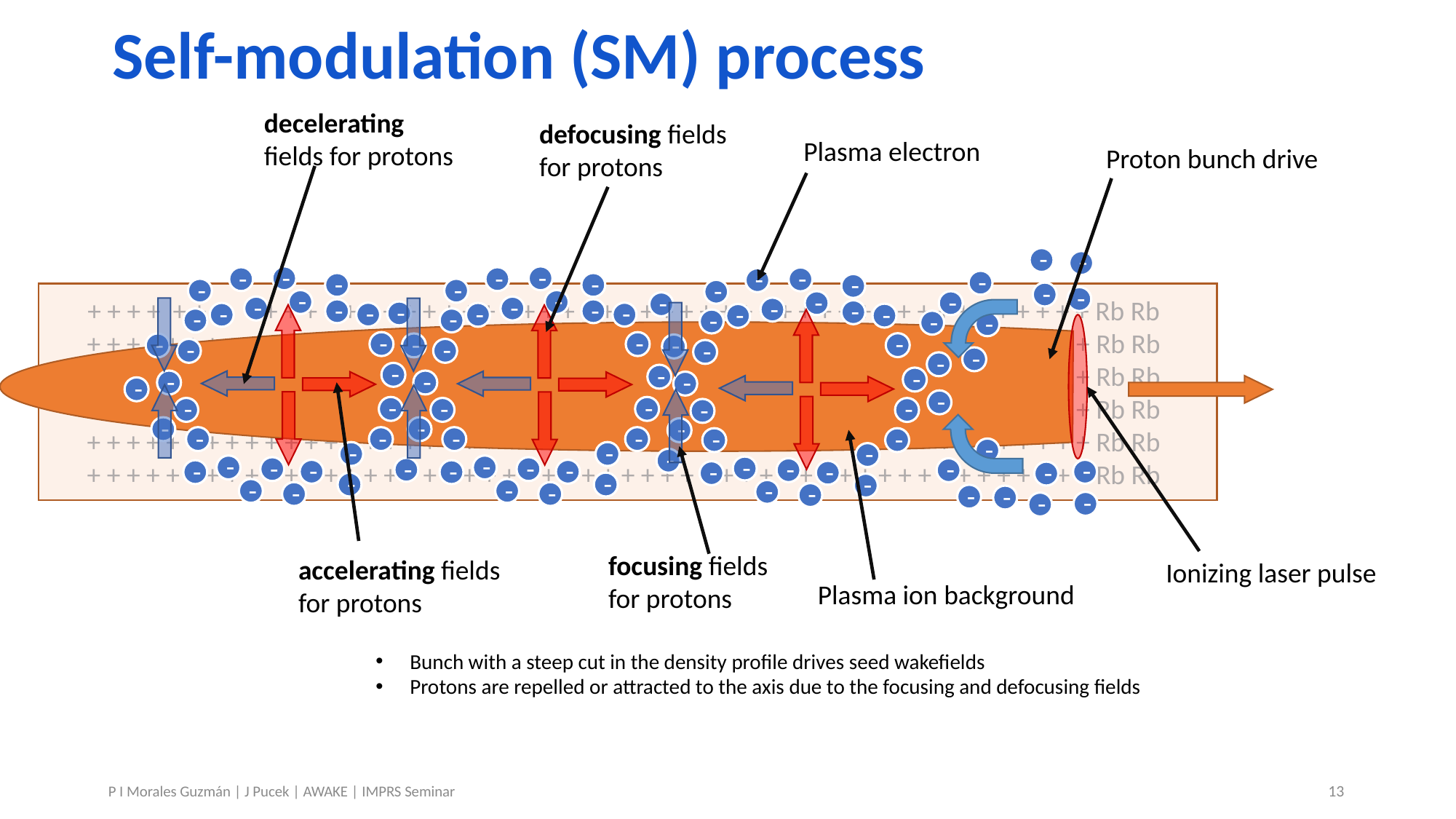

# Self-modulation (SM) process
decelerating fields for protons
defocusing fields for protons
Plasma electron
Proton bunch drive
-
-
-
-
-
-
-
-
-
-
-
-
-
-
-
-
+ + + +  + +  +  + + + + + + + + + + + + + + + + + + + + + + + + + + + + + + + + + + + + + + + + + + + Rb Rb
+ + + + + + + + + + + + + + + + + + + + + + + + + + + + + + + + + + + + + + + + + + + + + + + + + + + Rb Rb
+ + + + + + + + + + + + + + + + + + + + + + + + + + + + + + + + + + + + + + + + + + + + + + + + + + + Rb Rb
+ + + + + + + + + + + + + + + + + + + + + + + + + + + + + + + + + + + + + + + + + + + + + + + + + + + Rb Rb
+ + + + + + + + + + + + + + + + + + + + + + + + + + + + + + + + + + + + + + + + + + + + + + + + + + + Rb Rb
+ + + + + + + + + + + + + + + + + + + + + + + + + + + + + + + + + + + + + + + + + + + + + + + + + + + Rb Rb
-
-
-
-

-
-
-
-
-
-
-
-
-
-
-
-
-
-
-
-
-
-
-
-

-
-
-
-
-
-
-
-
-
-
-
-
-
-
-
-
-

-
-
-
-
-
-
-
-

-
-
-
-
-
-
-
-
-
-
-
-
-
-
-
-
-
-
-
-
-
-
-
-
-
-
-
-
-
-
-
-
-
-
-
-
-
-
-
-
-
-
-

focusing fields for protons
accelerating fields for protons
Plasma ion background

Ionizing laser pulse
Bunch with a steep cut in the density profile drives seed wakefields
Protons are repelled or attracted to the axis due to the focusing and defocusing fields

13
P I Morales Guzmán | J Pucek | AWAKE | IMPRS Seminar